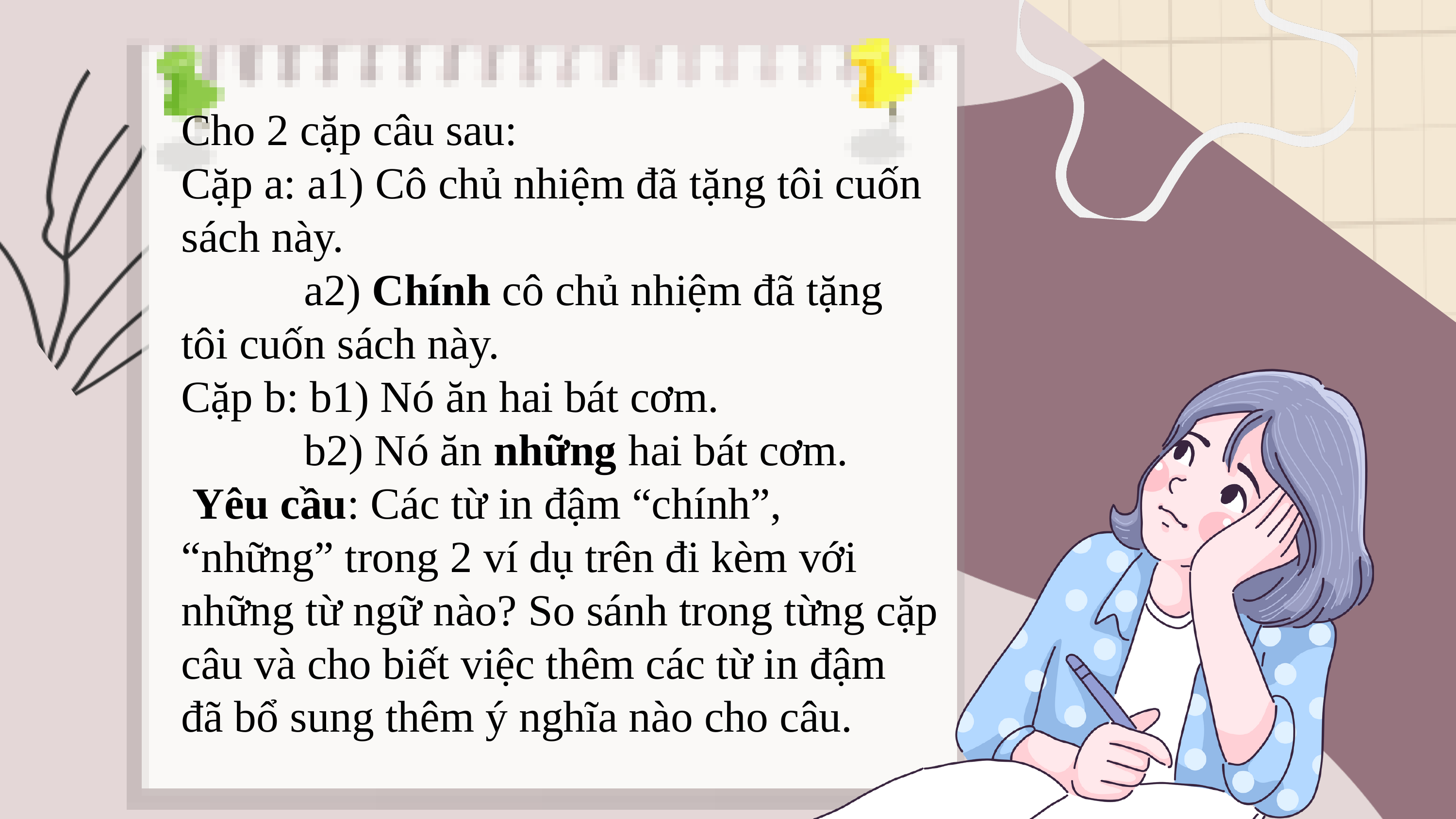

Cho 2 cặp câu sau:
Cặp a: a1) Cô chủ nhiệm đã tặng tôi cuốn sách này.
           a2) Chính cô chủ nhiệm đã tặng tôi cuốn sách này.
Cặp b: b1) Nó ăn hai bát cơm.
           b2) Nó ăn những hai bát cơm.
 Yêu cầu: Các từ in đậm “chính”, “những” trong 2 ví dụ trên đi kèm với những từ ngữ nào? So sánh trong từng cặp câu và cho biết việc thêm các từ in đậm đã bổ sung thêm ý nghĩa nào cho câu.